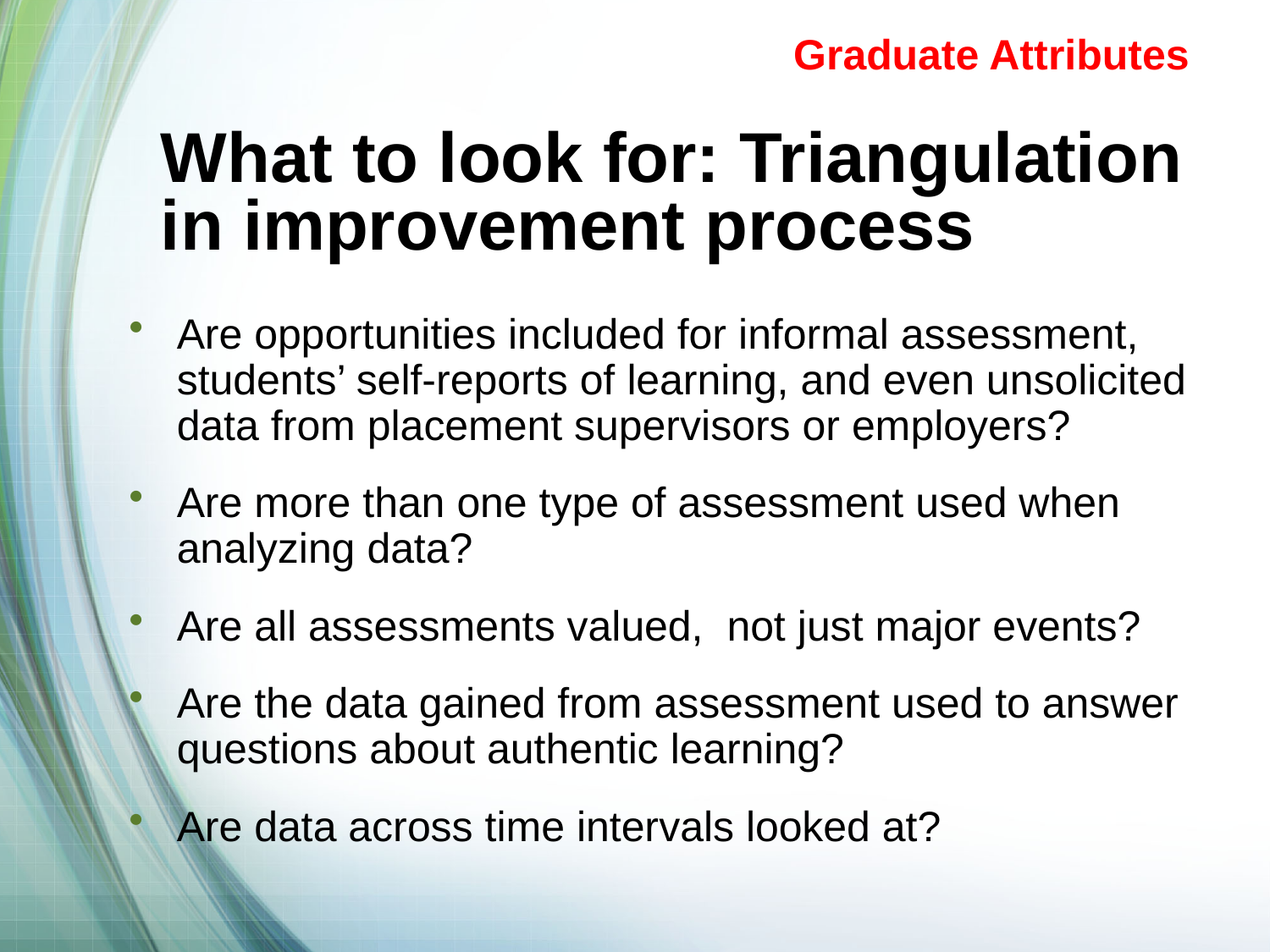

Graduate Attributes
# What to look for: Triangulation in improvement process
Are opportunities included for informal assessment, students’ self-reports of learning, and even unsolicited data from placement supervisors or employers?
Are more than one type of assessment used when analyzing data?
Are all assessments valued,  not just major events?
Are the data gained from assessment used to answer questions about authentic learning?
Are data across time intervals looked at?